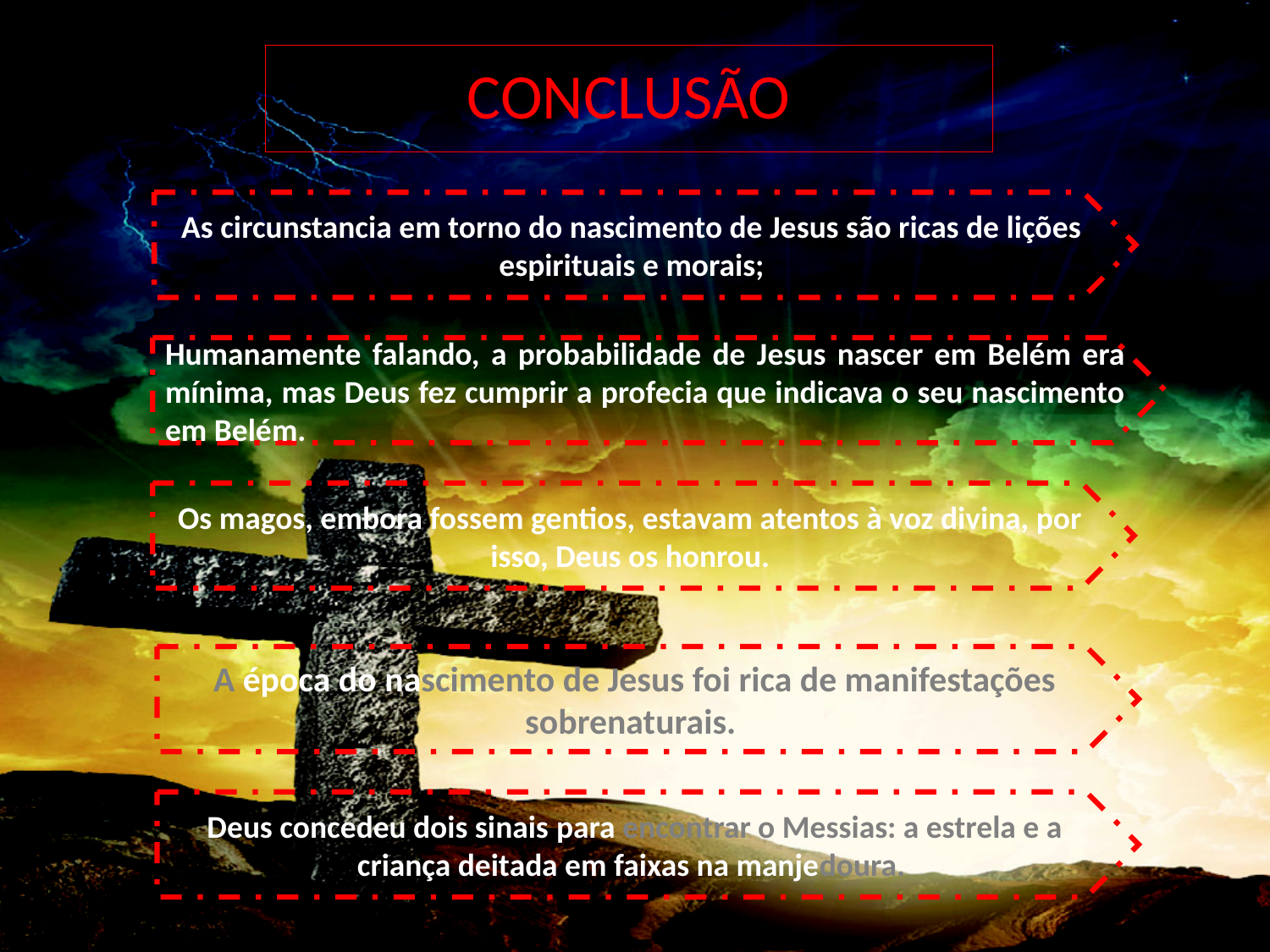

# CONCLUSÃO
As circunstancia em torno do nascimento de Jesus são ricas de lições espirituais e morais;
Humanamente falando, a probabilidade de Jesus nascer em Belém era mínima, mas Deus fez cumprir a profecia que indicava o seu nascimento em Belém.
Os magos, embora fossem gentios, estavam atentos à voz divina, por isso, Deus os honrou.
A época do nascimento de Jesus foi rica de manifestações sobrenaturais.
Deus concedeu dois sinais para encontrar o Messias: a estrela e a criança deitada em faixas na manjedoura.